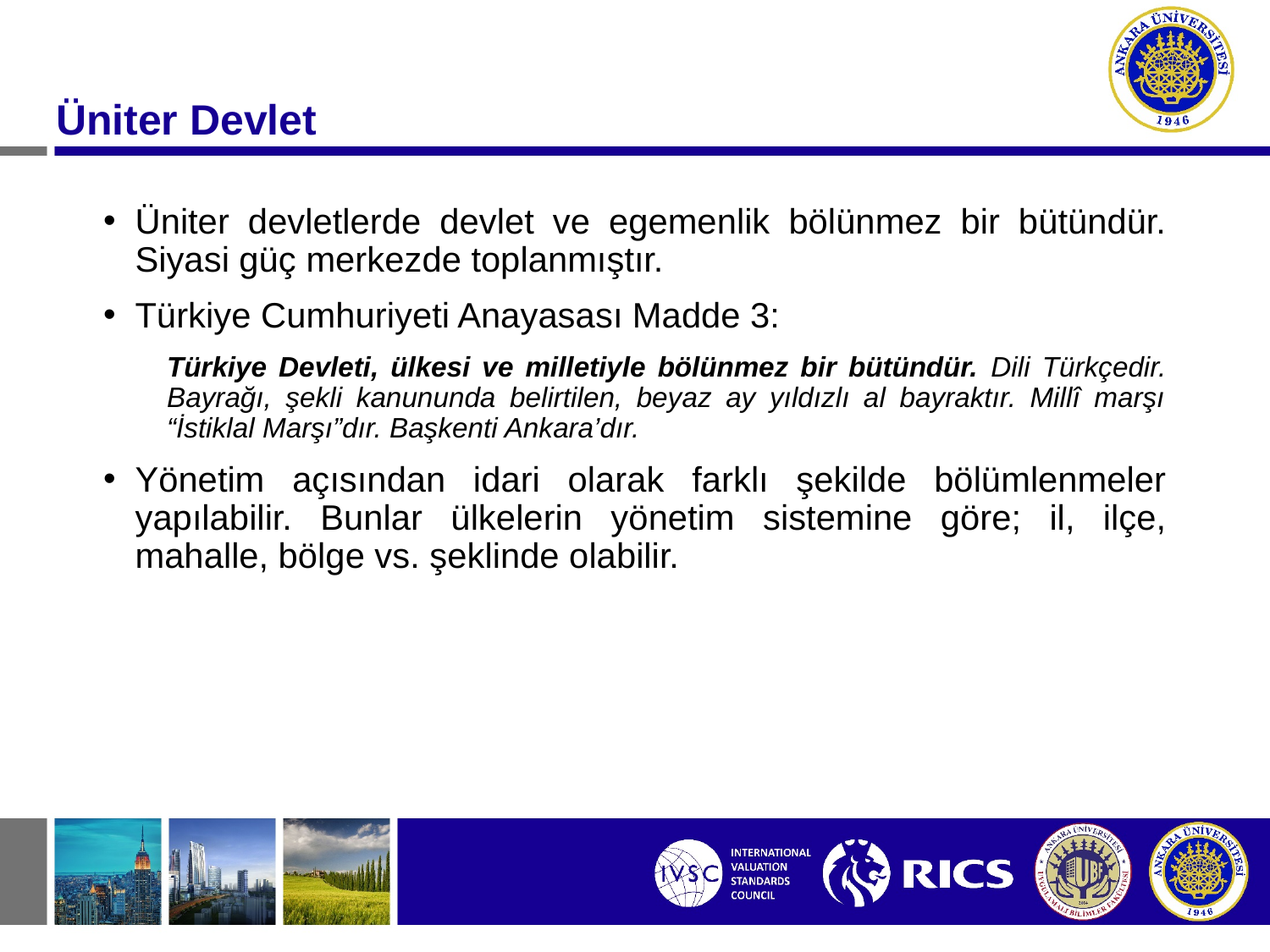

Üniter Devlet
Üniter devletlerde devlet ve egemenlik bölünmez bir bütündür. Siyasi güç merkezde toplanmıştır.
Türkiye Cumhuriyeti Anayasası Madde 3:
Türkiye Devleti, ülkesi ve milletiyle bölünmez bir bütündür. Dili Türkçedir. Bayrağı, şekli kanununda belirtilen, beyaz ay yıldızlı al bayraktır. Millî marşı “İstiklal Marşı”dır. Başkenti Ankara’dır.
Yönetim açısından idari olarak farklı şekilde bölümlenmeler yapılabilir. Bunlar ülkelerin yönetim sistemine göre; il, ilçe, mahalle, bölge vs. şeklinde olabilir.